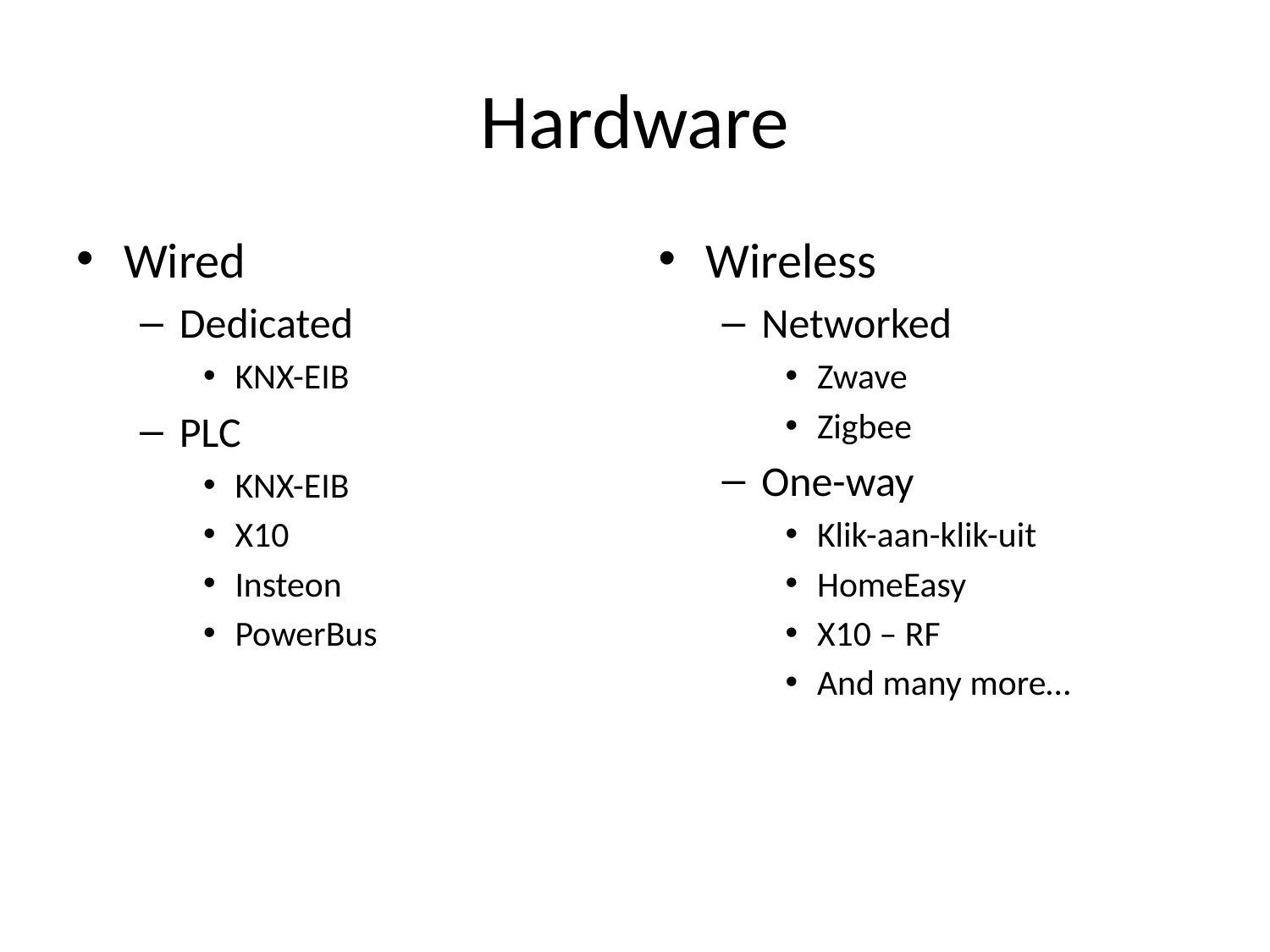

# Hardware
Wired
Dedicated
KNX-EIB
PLC
KNX-EIB
X10
Insteon
PowerBus

Wireless
Networked
Zwave
Zigbee
One-way
Klik-aan-klik-uit
HomeEasy
X10 – RF
And many more…